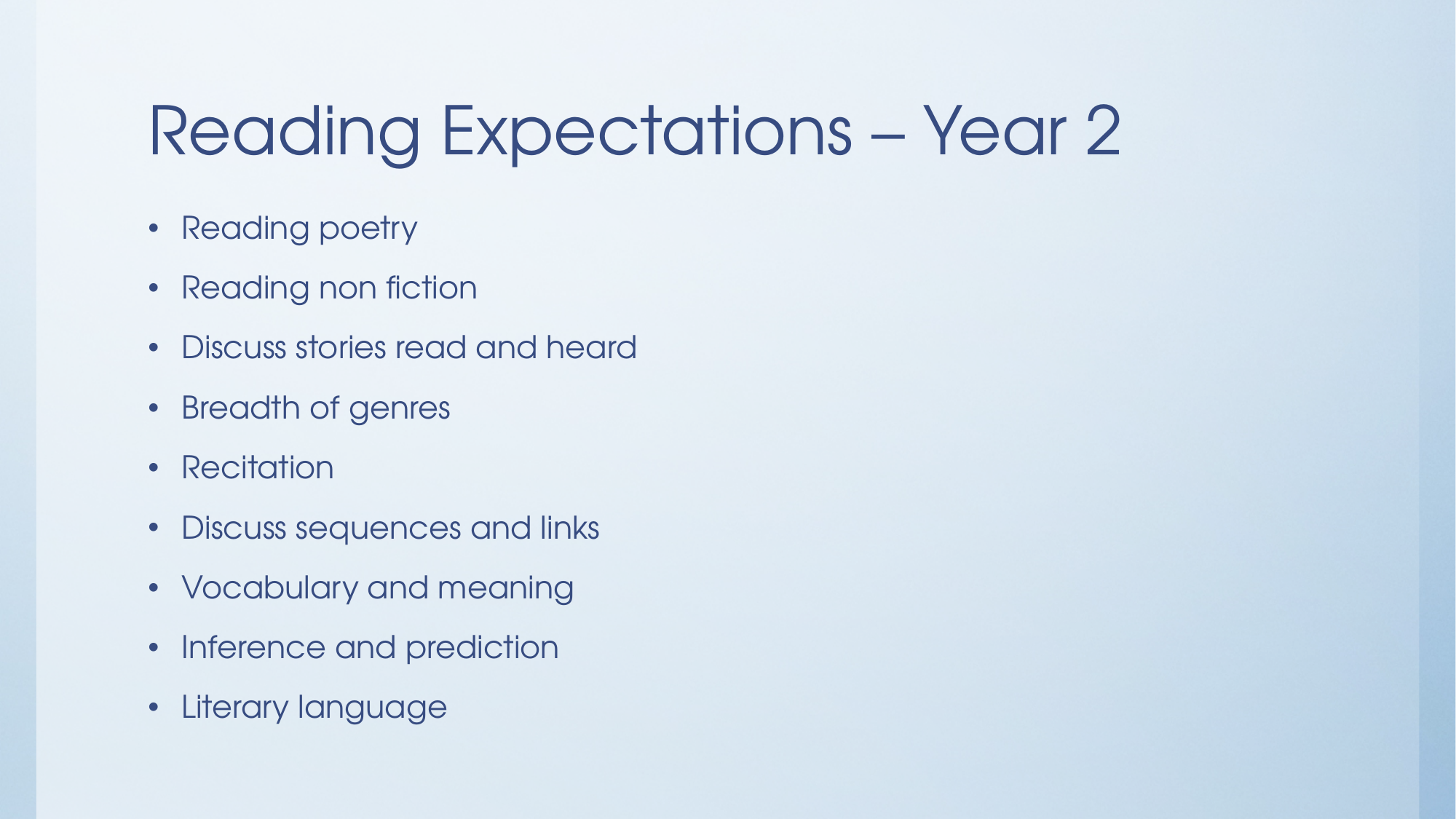

# Reading Expectations – Year 2
Reading poetry
Reading non fiction
Discuss stories read and heard
Breadth of genres
Recitation
Discuss sequences and links
Vocabulary and meaning
Inference and prediction
Literary language